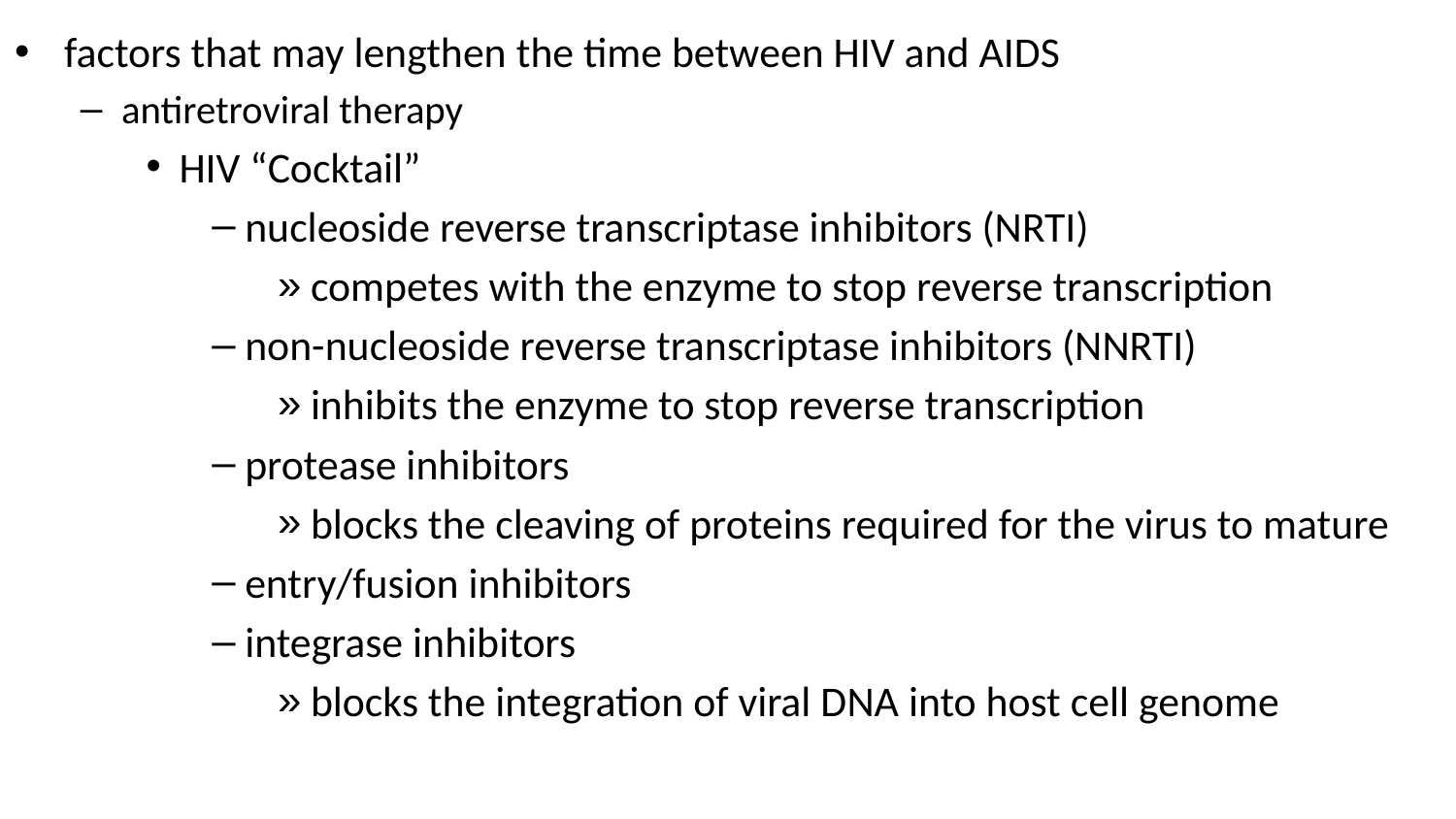

factors that may lengthen the time between HIV and AIDS
antiretroviral therapy
HIV “Cocktail”
nucleoside reverse transcriptase inhibitors (NRTI)
competes with the enzyme to stop reverse transcription
non-nucleoside reverse transcriptase inhibitors (NNRTI)
inhibits the enzyme to stop reverse transcription
protease inhibitors
blocks the cleaving of proteins required for the virus to mature
entry/fusion inhibitors
integrase inhibitors
blocks the integration of viral DNA into host cell genome